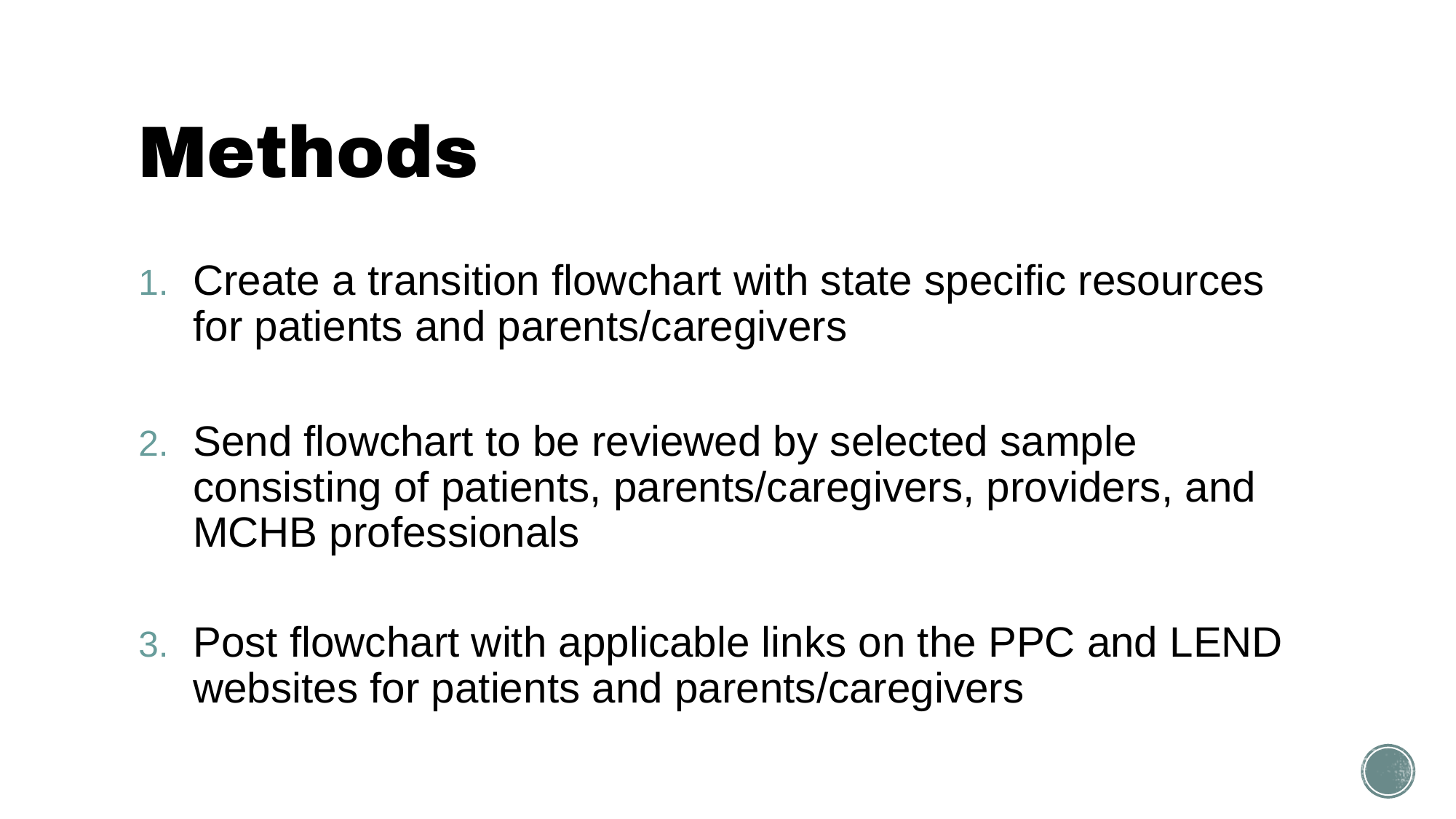

# Methods
Create a transition flowchart with state specific resources for patients and parents/caregivers
Send flowchart to be reviewed by selected sample consisting of patients, parents/caregivers, providers, and MCHB professionals
Post flowchart with applicable links on the PPC and LEND websites for patients and parents/caregivers